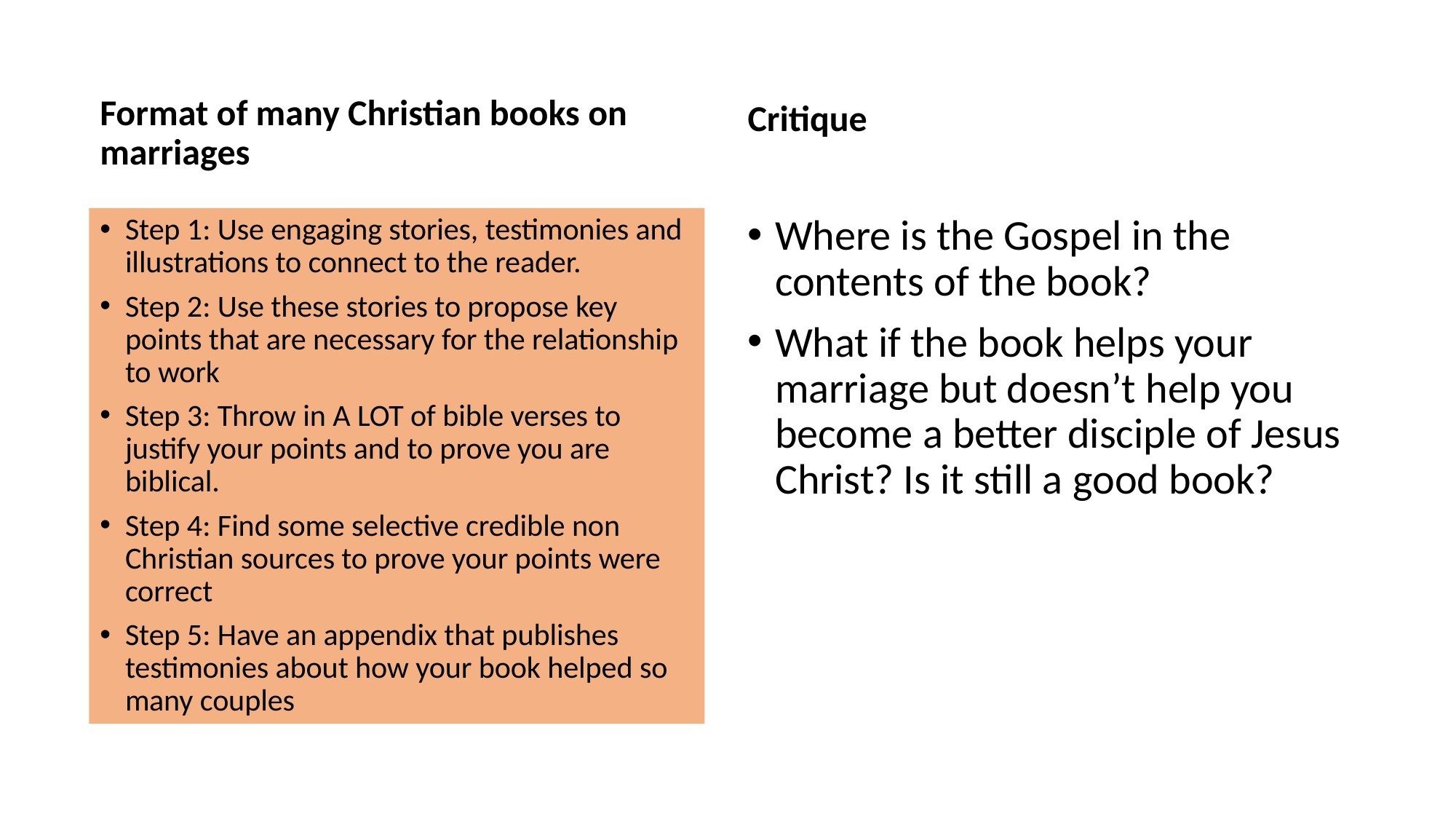

Critique
Format of many Christian books on marriages
Where is the Gospel in the contents of the book?
What if the book helps your marriage but doesn’t help you become a better disciple of Jesus Christ? Is it still a good book?

Step 1: Use engaging stories, testimonies and illustrations to connect to the reader.
Step 2: Use these stories to propose key points that are necessary for the relationship to work
Step 3: Throw in A LOT of bible verses to justify your points and to prove you are biblical.
Step 4: Find some selective credible non Christian sources to prove your points were correct
Step 5: Have an appendix that publishes testimonies about how your book helped so many couples